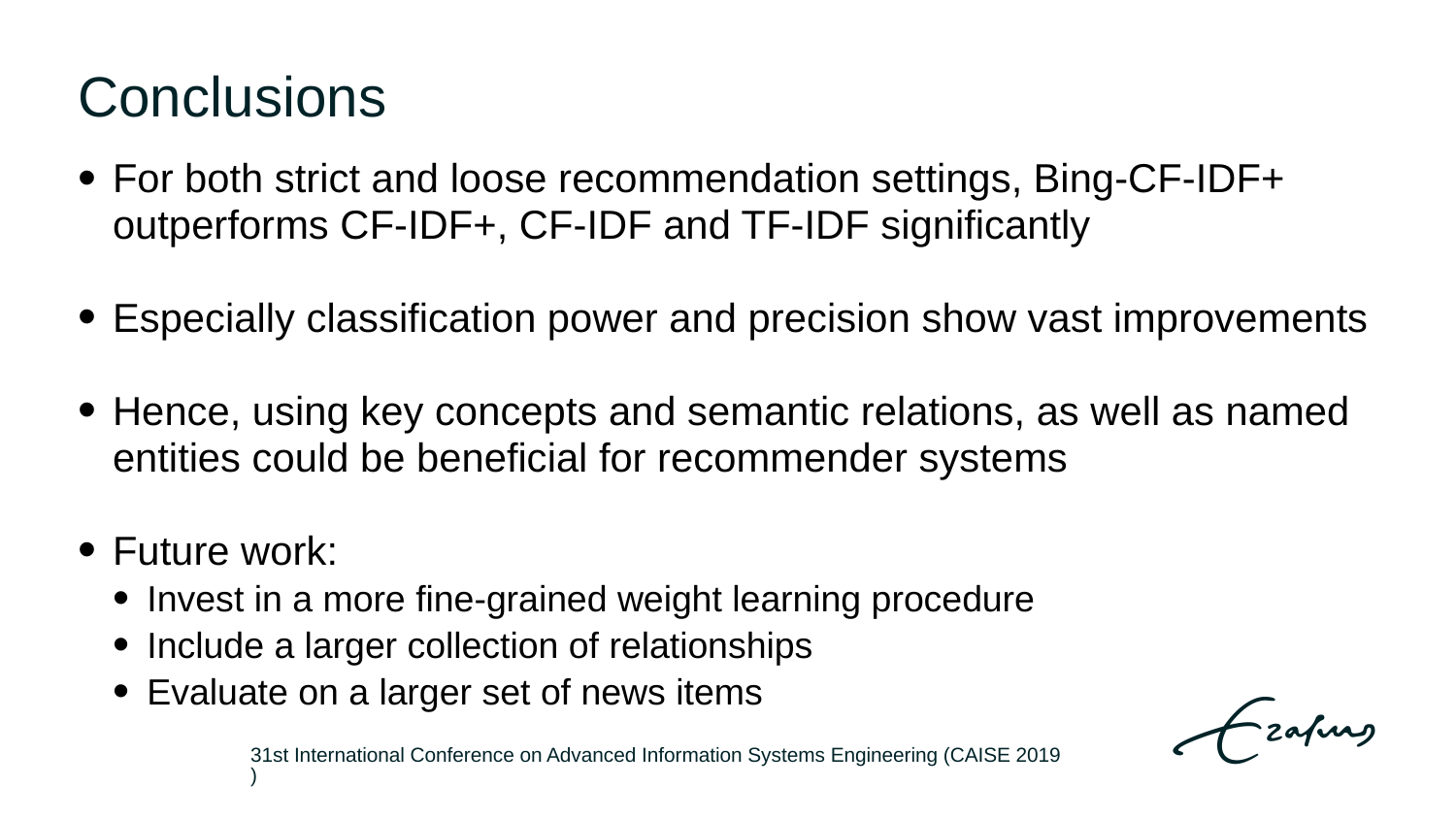

# Conclusions
For both strict and loose recommendation settings, Bing-CF-IDF+ outperforms CF-IDF+, CF-IDF and TF-IDF significantly

Especially classification power and precision show vast improvements

Hence, using key concepts and semantic relations, as well as named entities could be beneficial for recommender systems

Future work:
Invest in a more fine-grained weight learning procedure
Include a larger collection of relationships
Evaluate on a larger set of news items
31st International Conference on Advanced Information Systems Engineering (CAISE 2019)